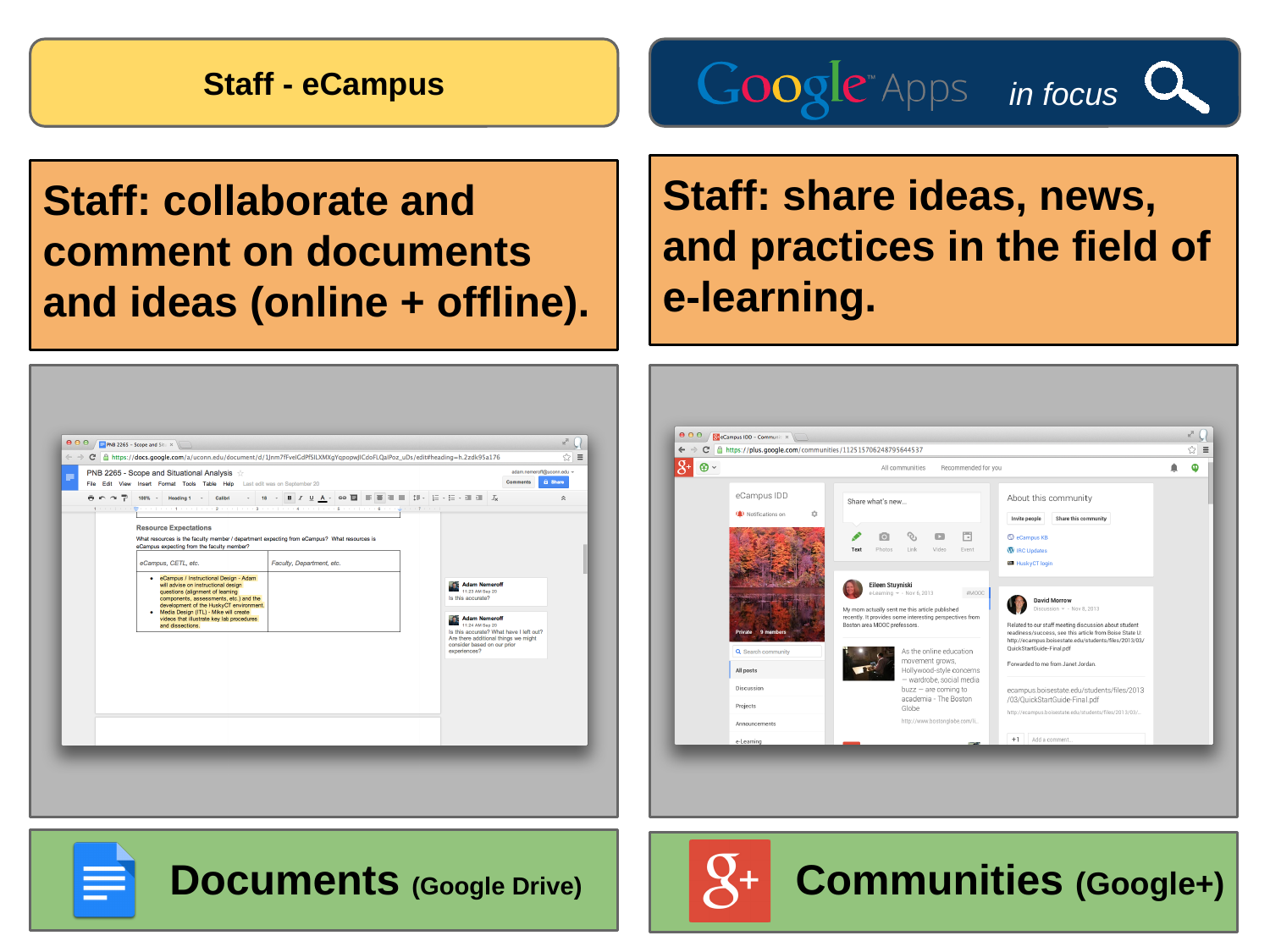

Staff - eCampus

in focus

Staff: share ideas, news, and practices in the field of e-learning.
Staff: collaborate and comment on documents and ideas (online + offline).

Communities (Google+)

Documents (Google Drive)